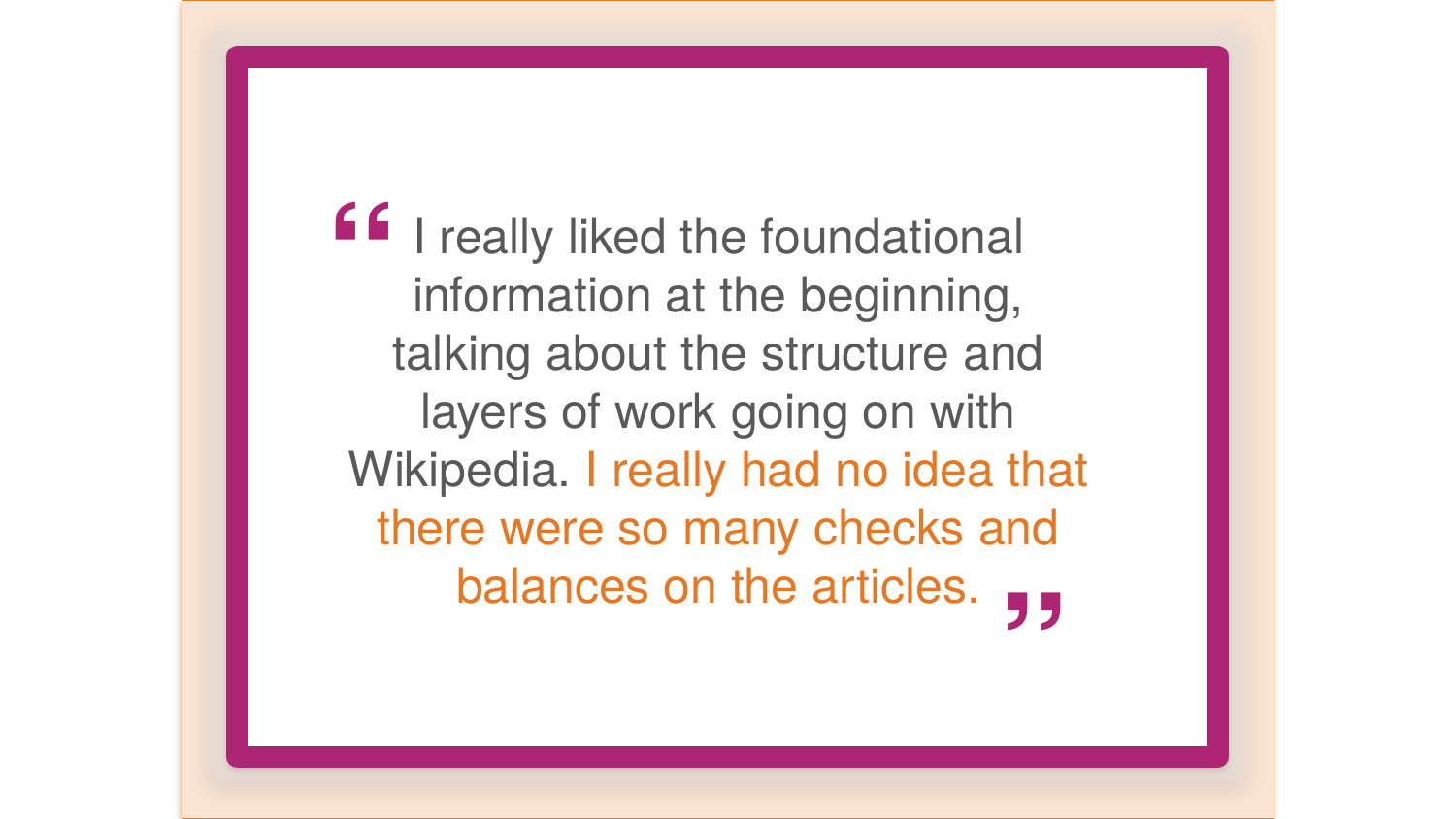

“
I really liked the foundational information at the beginning, talking about the structure and layers of work going on with Wikipedia. I really had no idea that there were so many checks and balances on the articles.

“